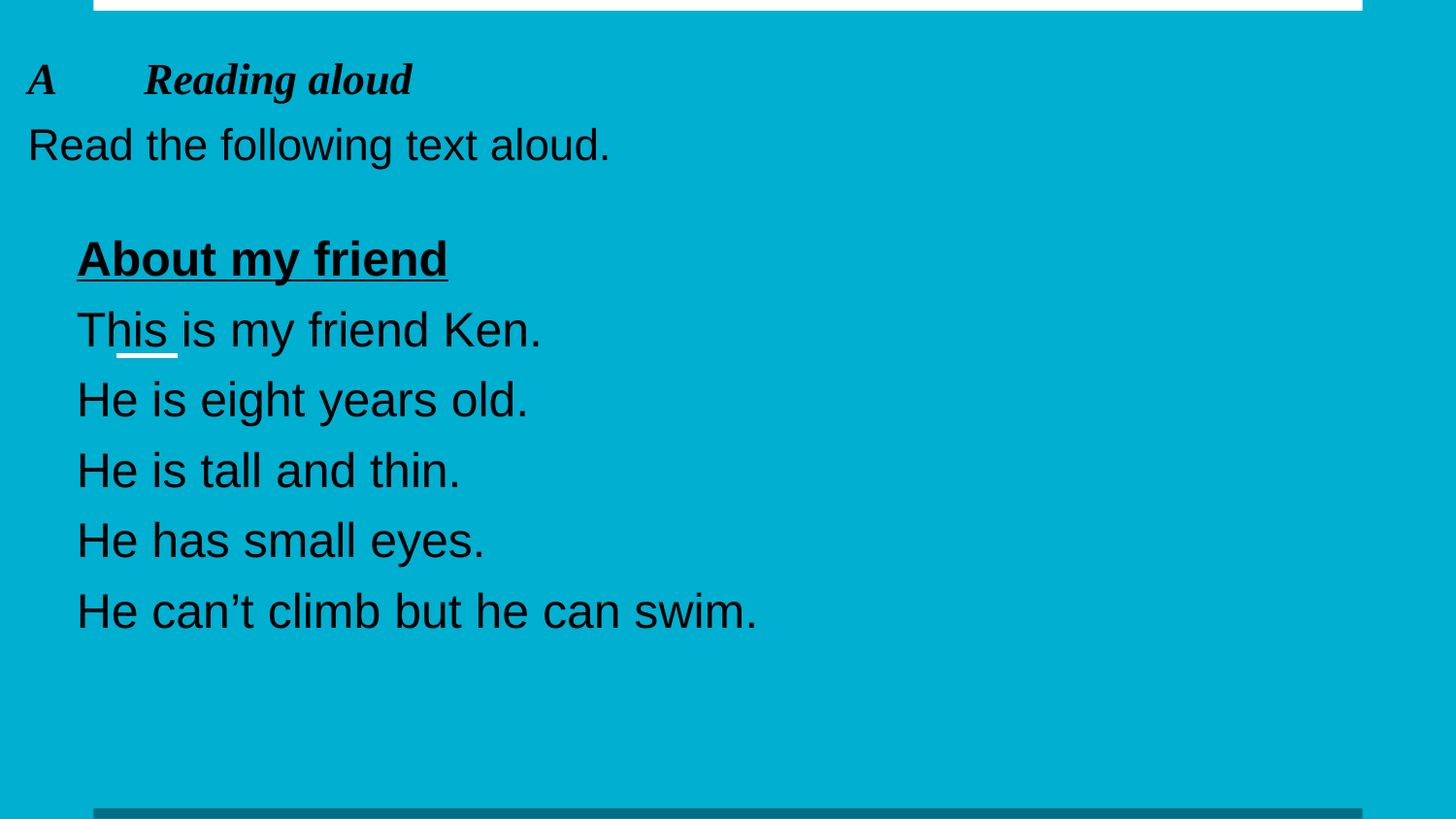

# A       Reading aloud
Read the following text aloud.
About my friend
This is my friend Ken.
He is eight years old.
He is tall and thin.
He has small eyes.
He can’t climb but he can swim.